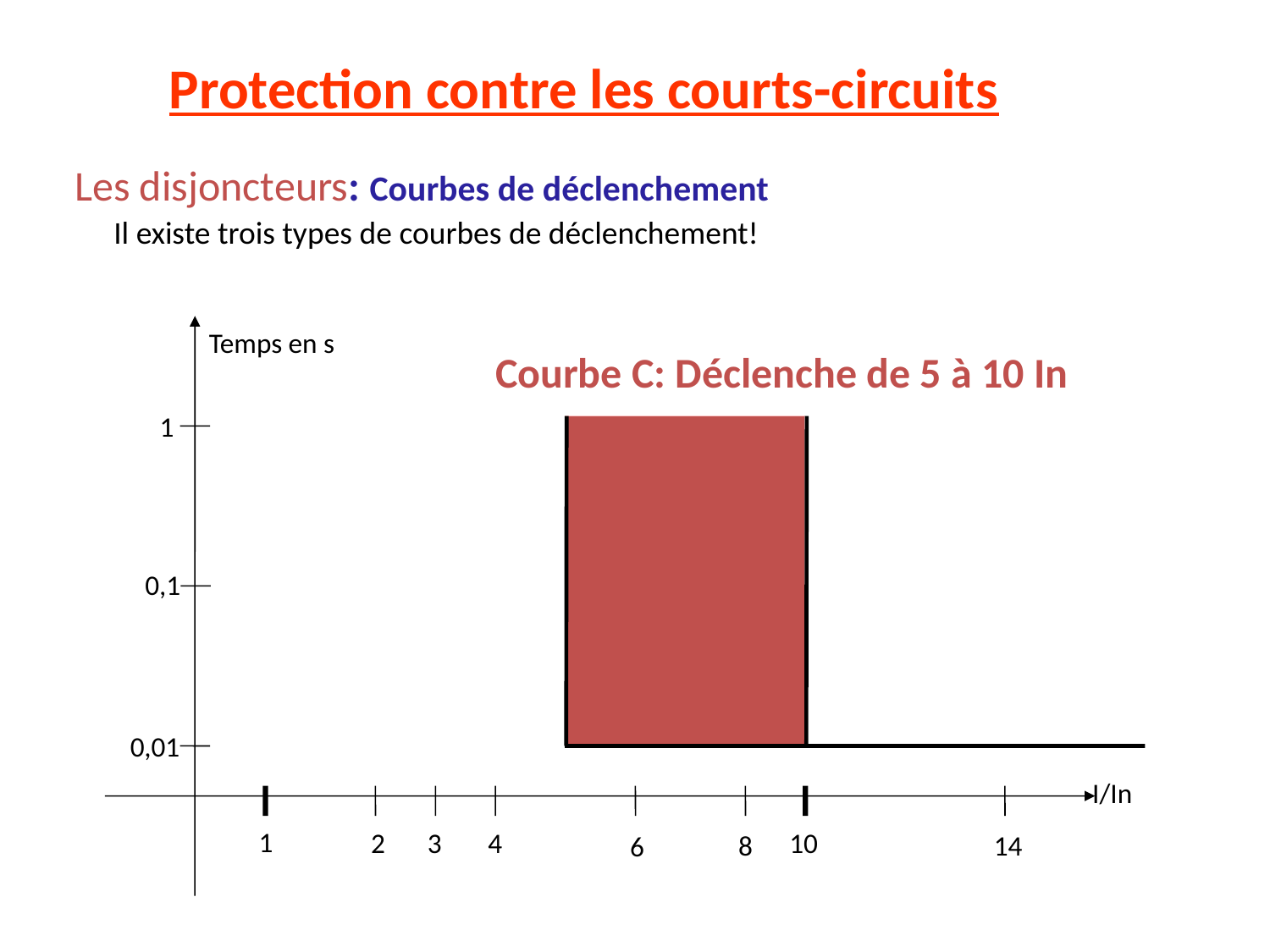

Protection contre les courts-circuits
Les disjoncteurs: Courbes de déclenchement
Il existe trois types de courbes de déclenchement!

Temps en s
Courbe C: Déclenche de 5 à 10 In
1

0,1

0,01

I/In

1
2
3
4
10
8
14
6